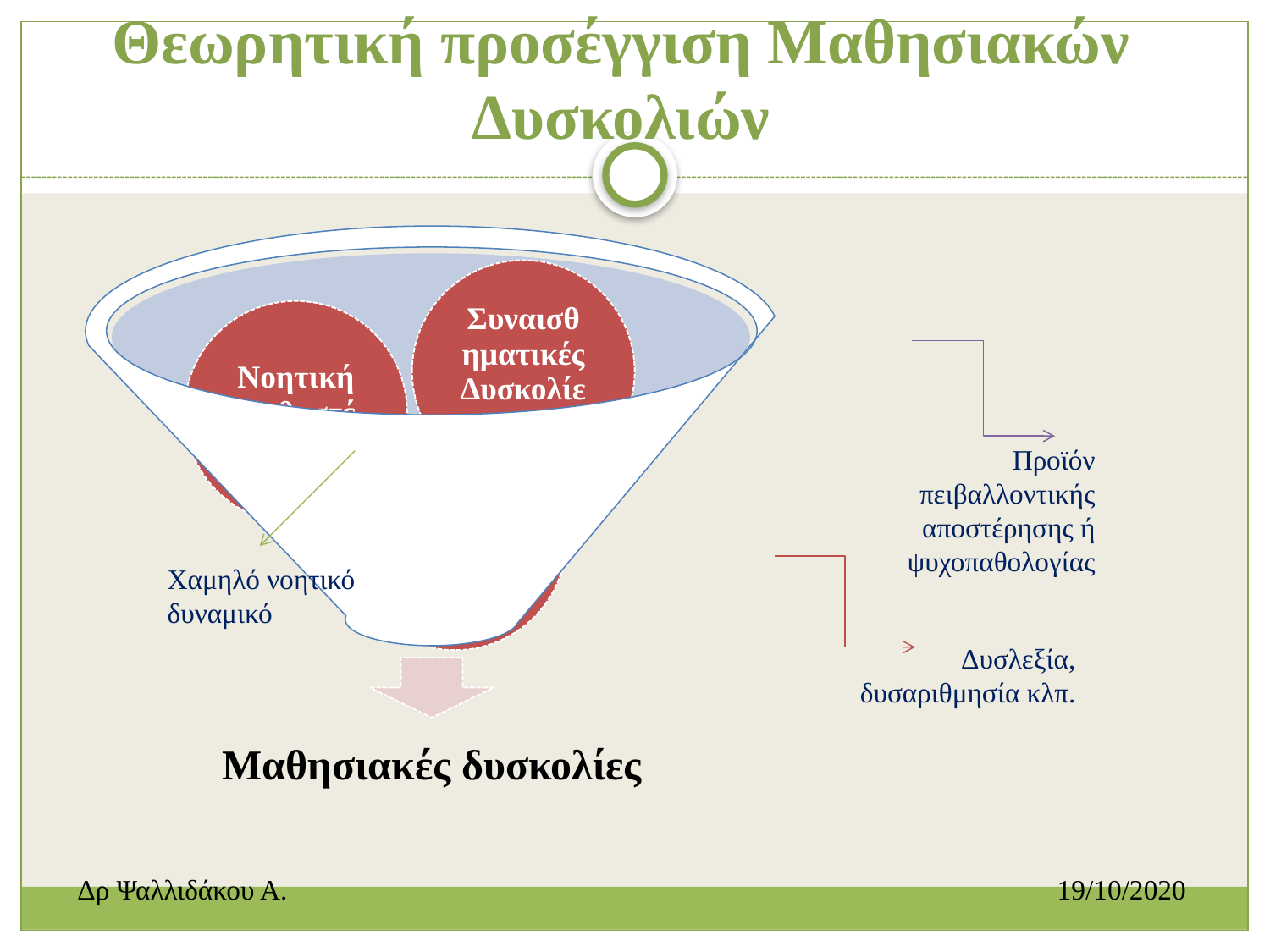

# Θεωρητική προσέγγιση Μαθησιακών Δυσκολιών

Νοητική Καθυστέρηση
Μαθησιακές δυσκολίες
Συναισθηματικές Δυσκολίες
Προϊόν πειβαλλοντικής αποστέρησης ή ψυχοπαθολογίας
Χαμηλό νοητικό δυναμικό
Δυσλεξία, δυσαριθμησία κλπ.
Δρ Ψαλλιδάκου Α.						             19/10/2020